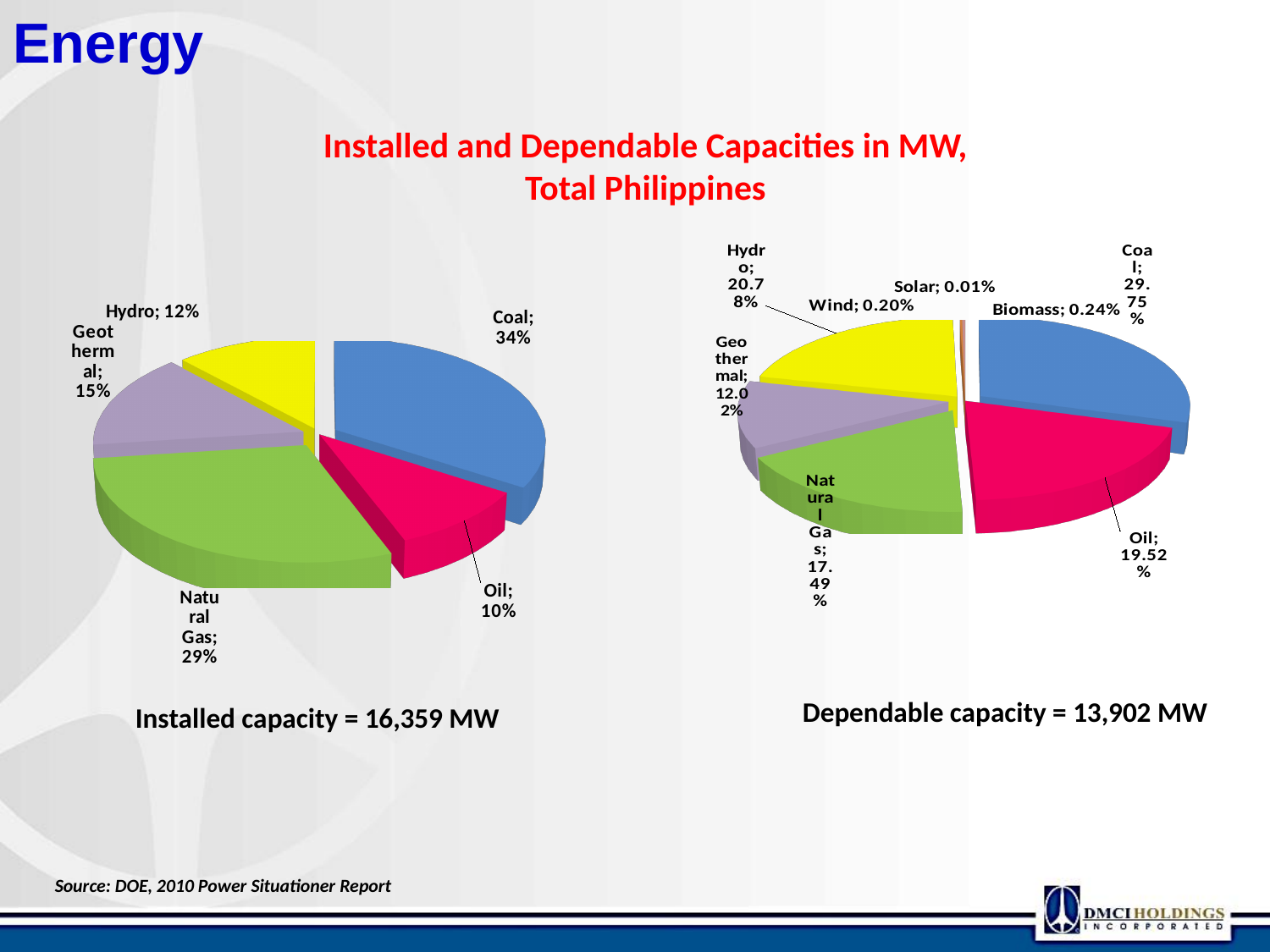

# Energy
Installed and Dependable Capacities in MW, Total Philippines

[unsupported chart]

[unsupported chart]

Dependable capacity = 13,902 MW
Installed capacity = 16,359 MW
Source: DOE, 2010 Power Situationer Report